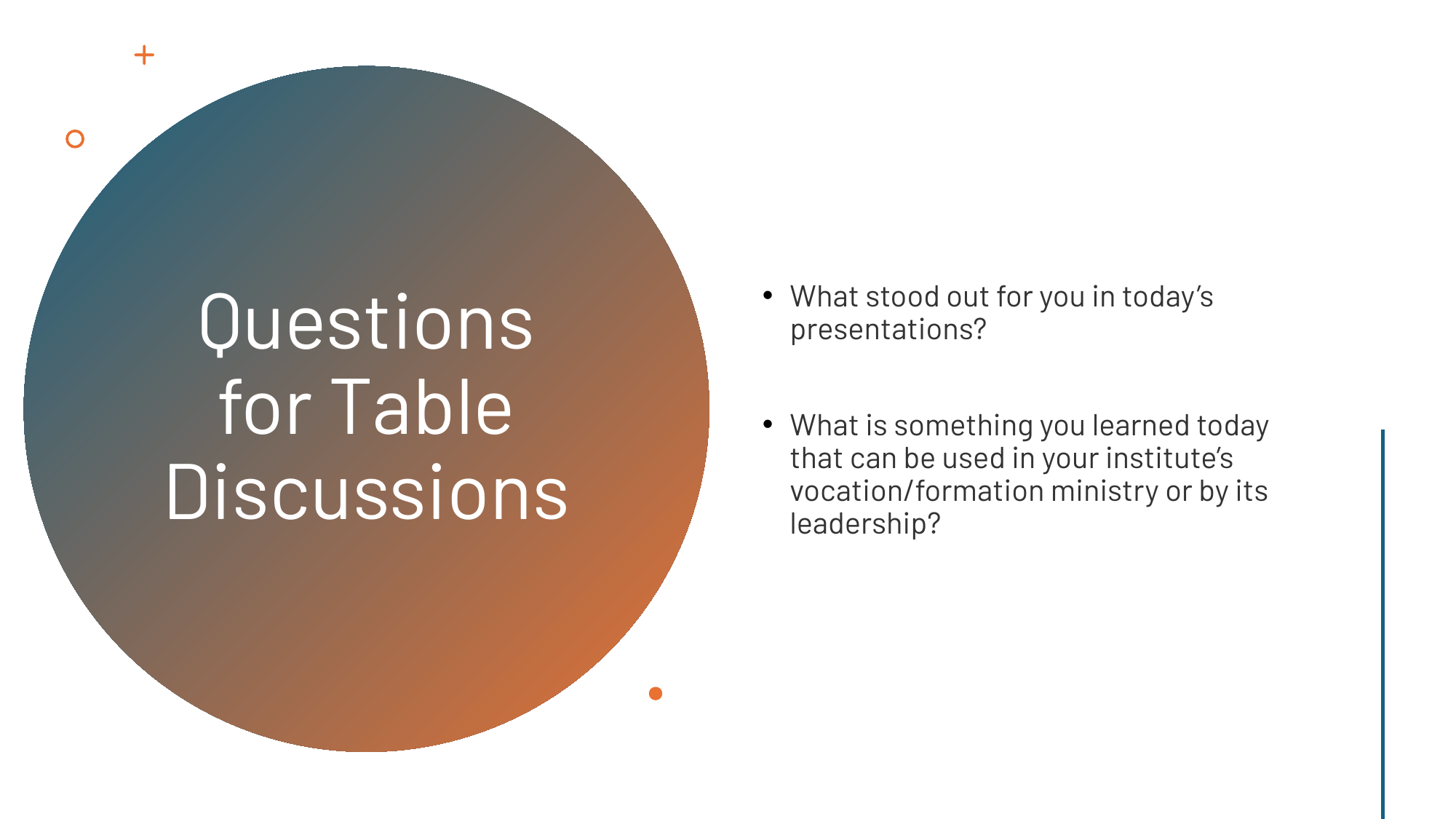

What stood out for you in today’s presentations?

What is something you learned today that can be used in your institute’s vocation/formation ministry or by its leadership?

# Questions for Table Discussions